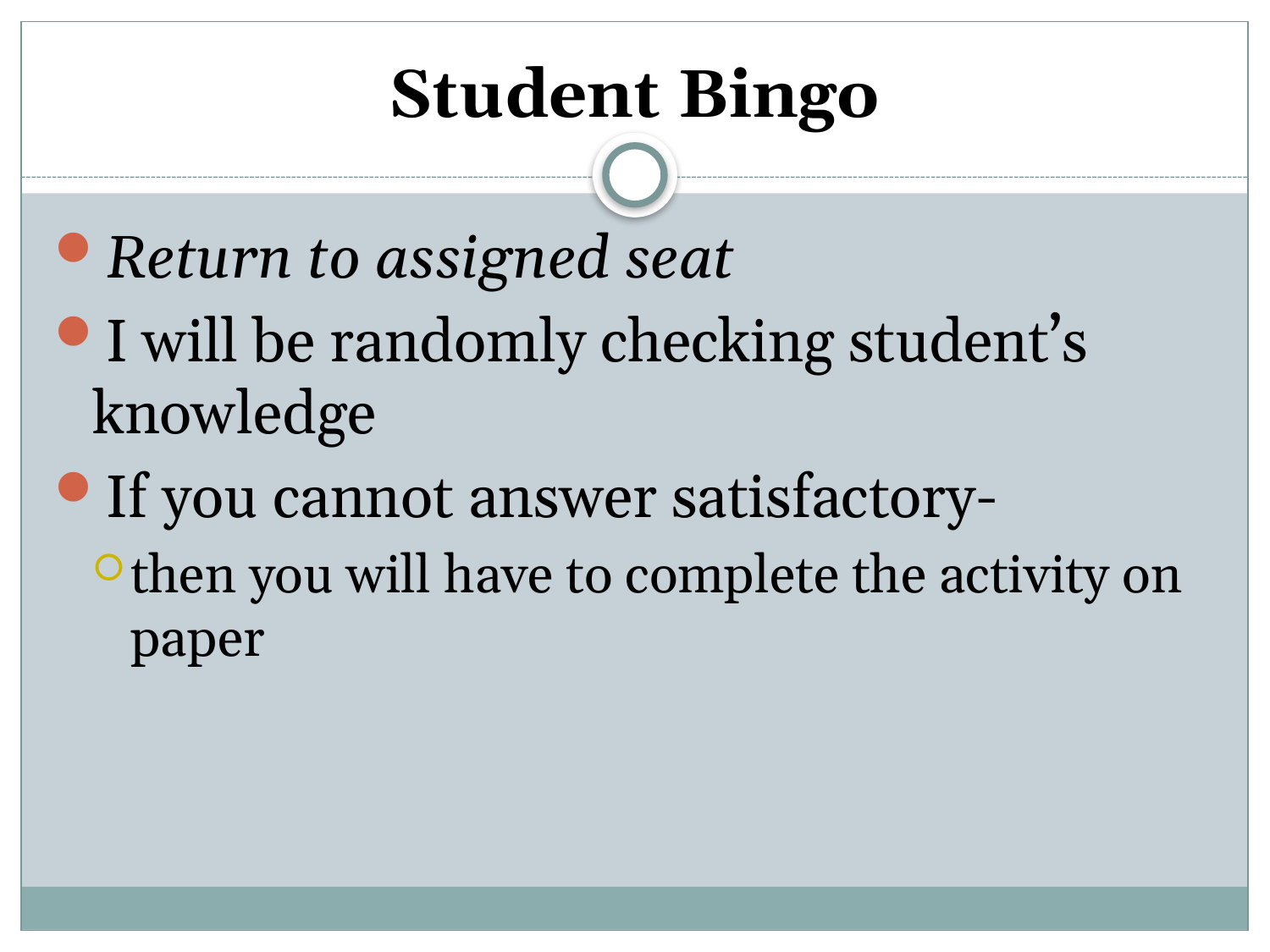

# Student Bingo
Return to assigned seat
I will be randomly checking student’s knowledge
If you cannot answer satisfactory-
then you will have to complete the activity on paper